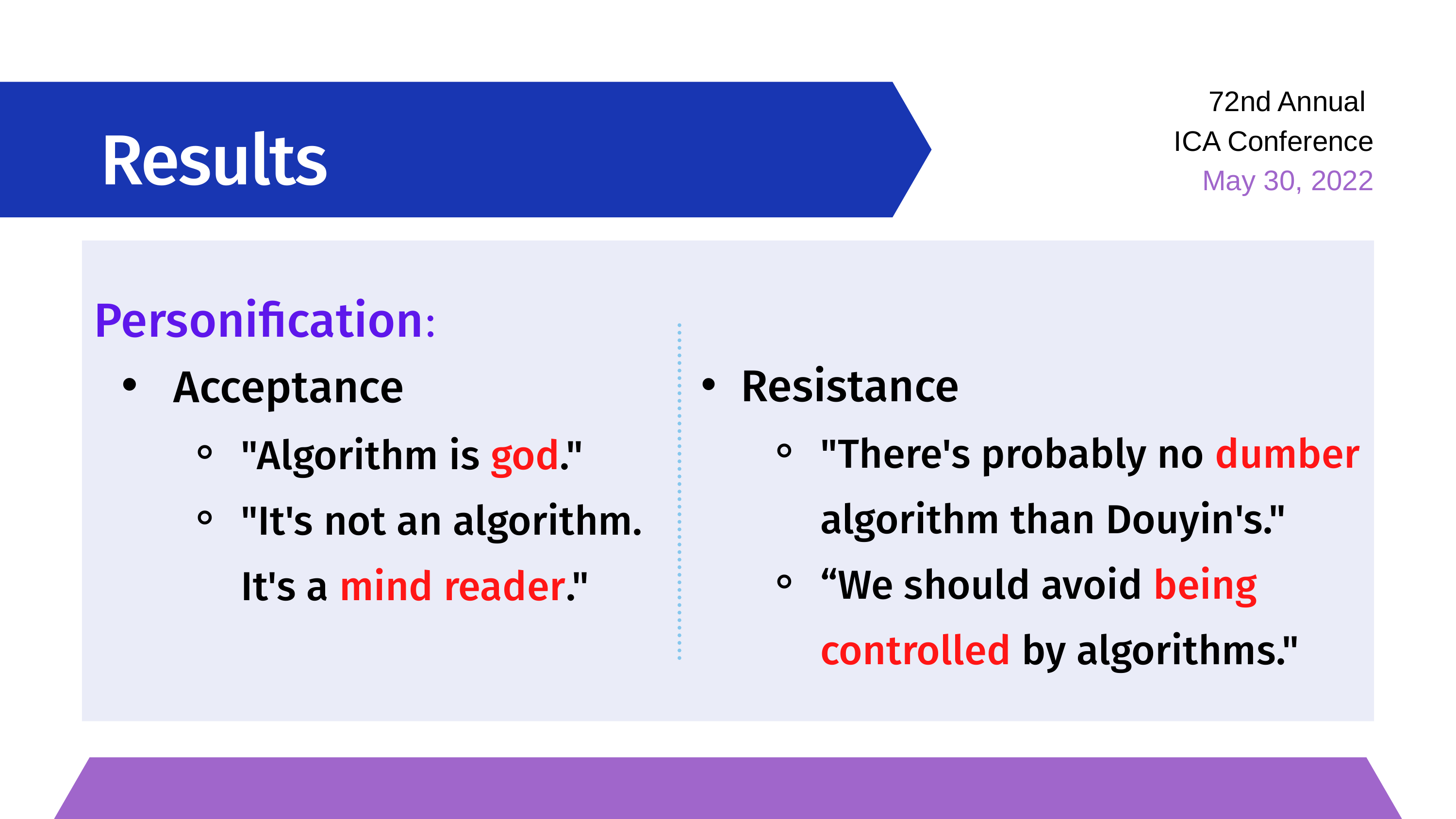

72nd Annual
ICA Conference
May 30, 2022

Results

 Personification:
 Acceptance
"Algorithm is god."
"It's not an algorithm. It's a mind reader."

Resistance
"There's probably no dumber algorithm than Douyin's."
“We should avoid being controlled by algorithms."